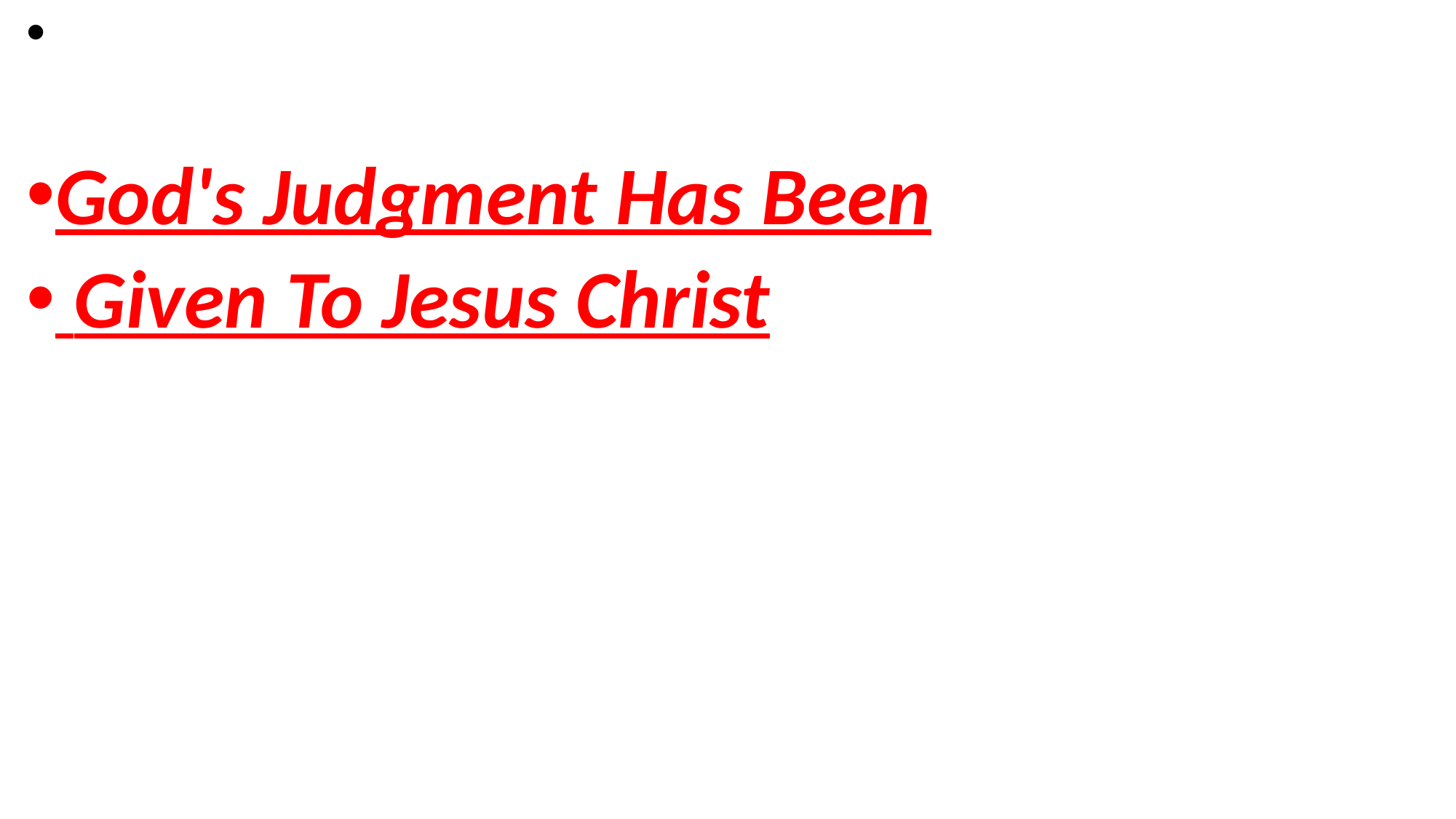

God's Judgment Has Been
 Given To Jesus Christ